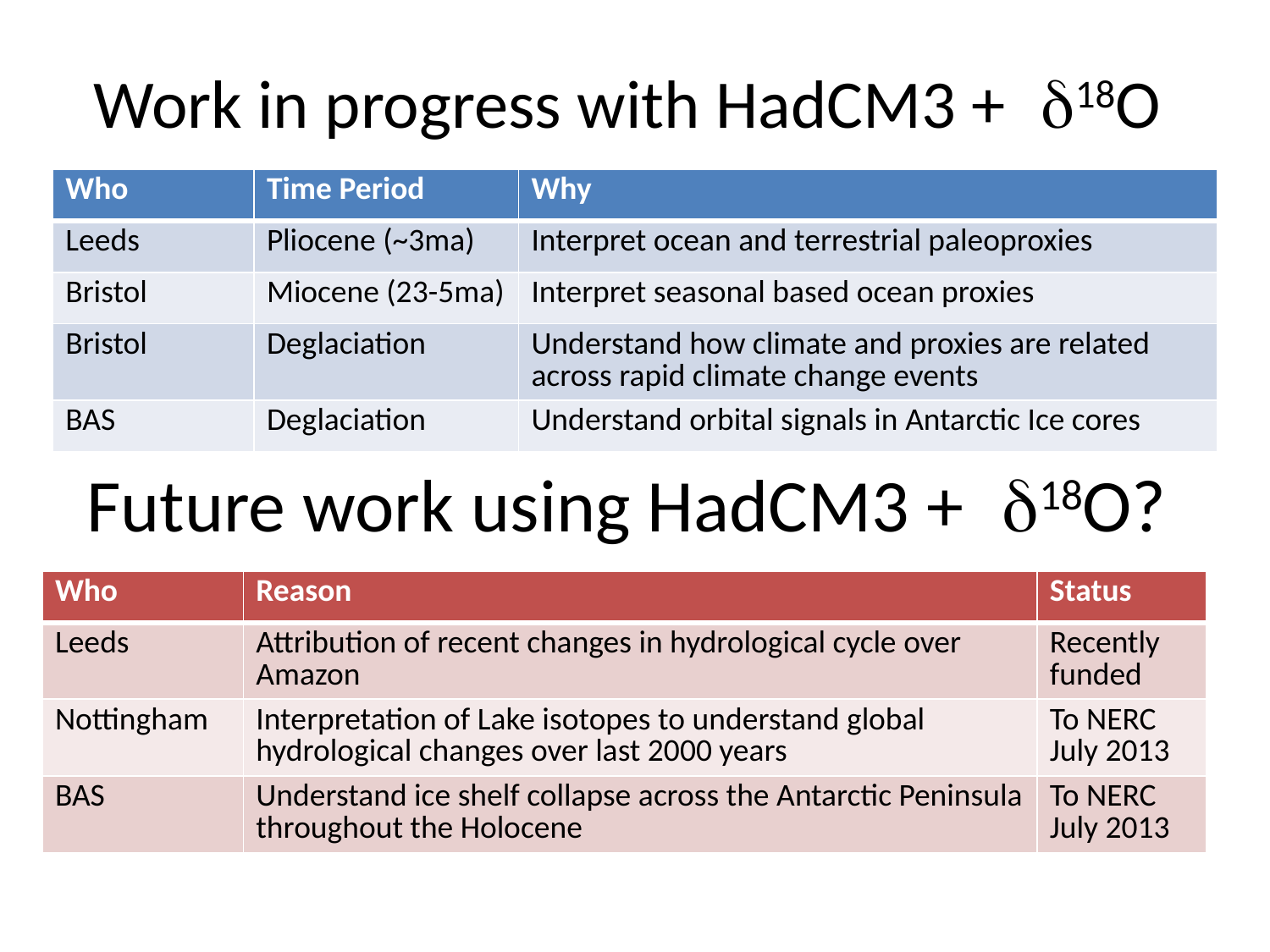

# Work in progress with HadCM3 + δ18O
| Who | Time Period | Why |
| --- | --- | --- |
| Leeds | Pliocene (~3ma) | Interpret ocean and terrestrial paleoproxies |
| Bristol | Miocene (23-5ma) | Interpret seasonal based ocean proxies |
| Bristol | Deglaciation | Understand how climate and proxies are related across rapid climate change events |
| BAS | Deglaciation | Understand orbital signals in Antarctic Ice cores |
Future work using HadCM3 + δ18O?
| Who | Reason | Status |
| --- | --- | --- |
| Leeds | Attribution of recent changes in hydrological cycle over Amazon | Recently funded |
| Nottingham | Interpretation of Lake isotopes to understand global hydrological changes over last 2000 years | To NERC July 2013 |
| BAS | Understand ice shelf collapse across the Antarctic Peninsula throughout the Holocene | To NERC July 2013 |